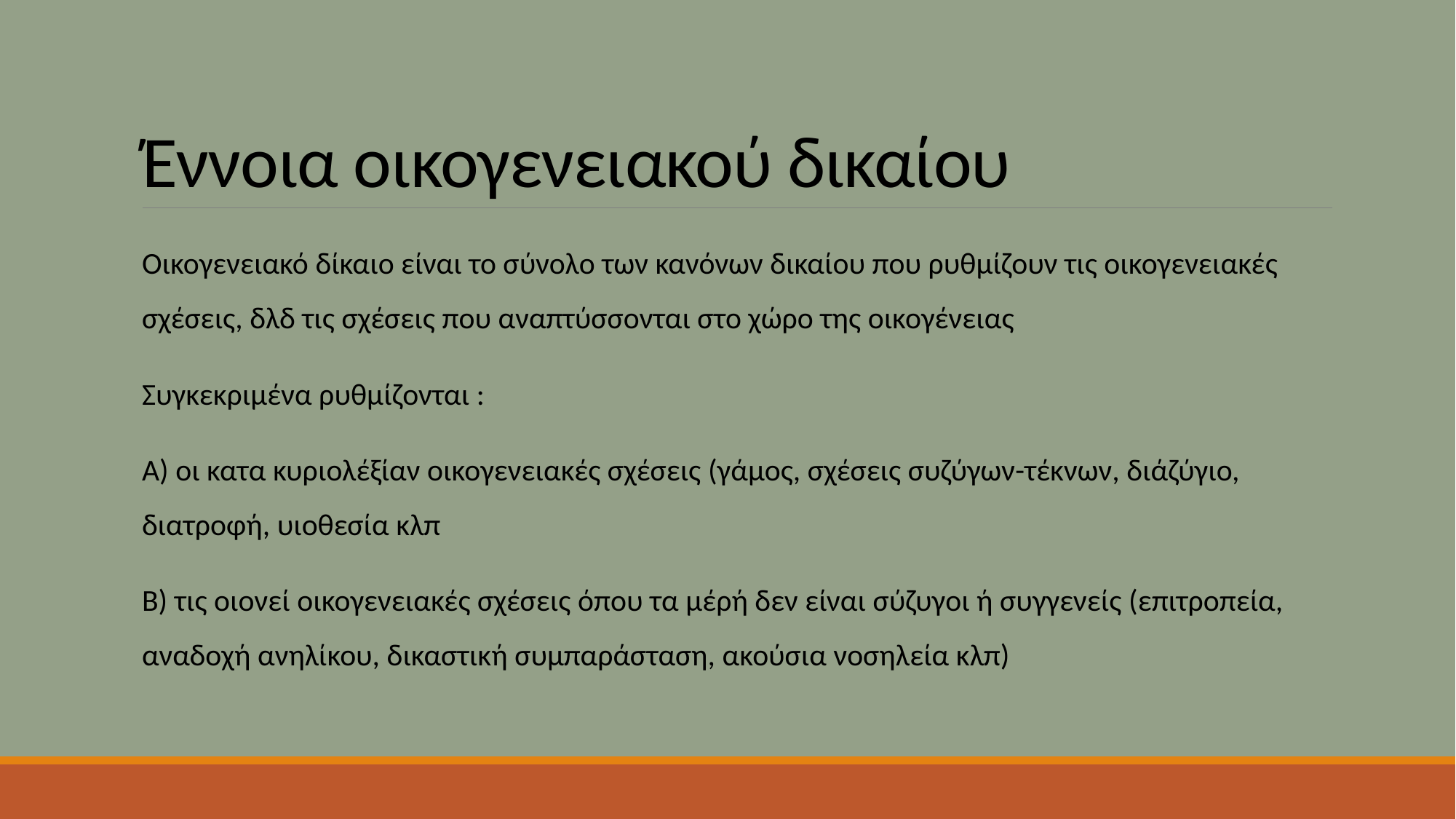

# Έννοια οικογενειακού δικαίου
Οικογενειακό δίκαιο είναι το σύνολο των κανόνων δικαίου που ρυθμίζουν τις οικογενειακές σχέσεις, δλδ τις σχέσεις που αναπτύσσονται στο χώρο της οικογένειας
Συγκεκριμένα ρυθμίζονται :
Α) οι κατα κυριολέξίαν οικογενειακές σχέσεις (γάμος, σχέσεις συζύγων-τέκνων, διάζύγιο, διατροφή, υιοθεσία κλπ
Β) τις οιονεί οικογενειακές σχέσεις όπου τα μέρή δεν είναι σύζυγοι ή συγγενείς (επιτροπεία, αναδοχή ανηλίκου, δικαστική συμπαράσταση, ακούσια νοσηλεία κλπ)